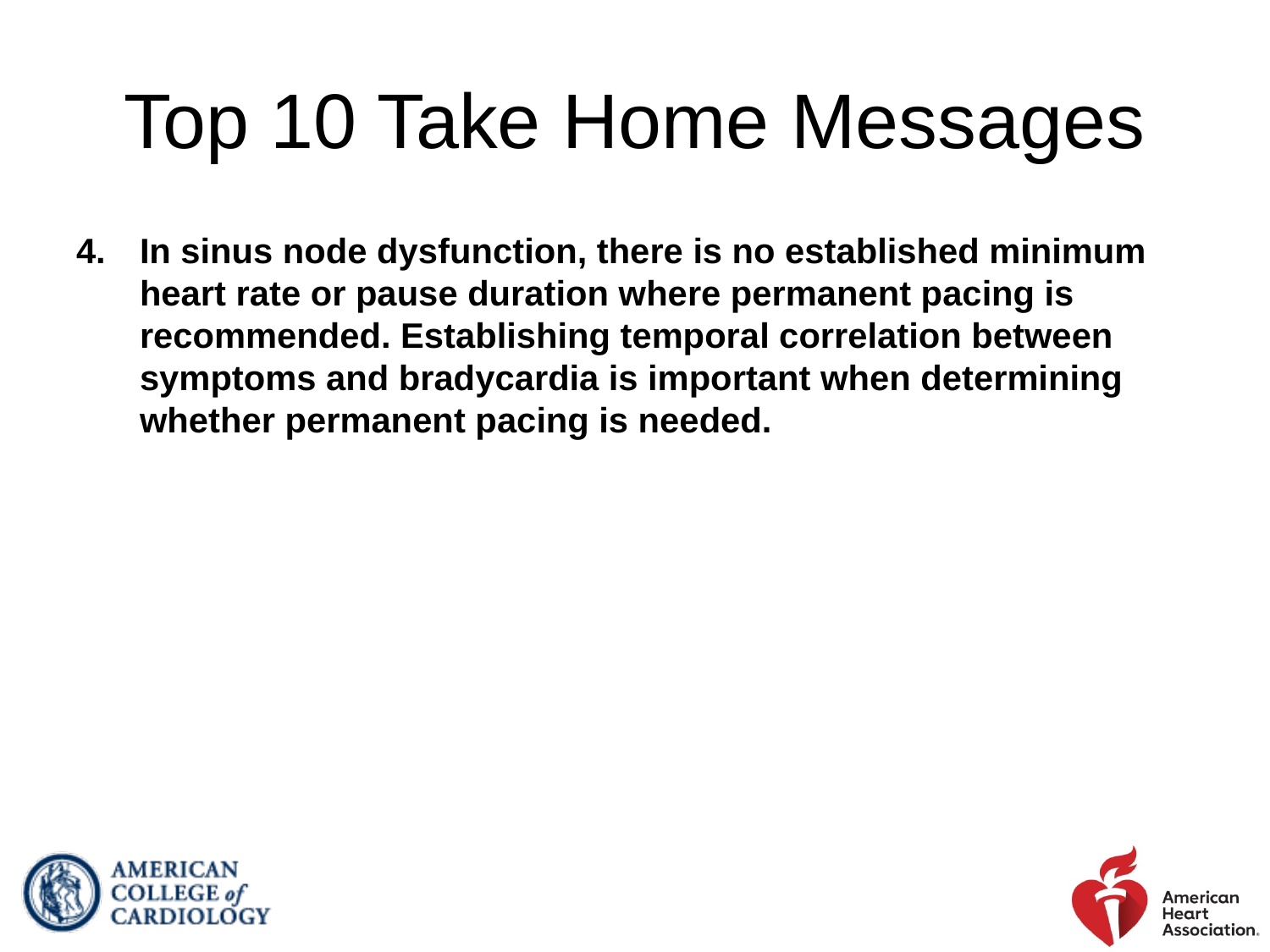

# Top 10 Take Home Messages
In sinus node dysfunction, there is no established minimum heart rate or pause duration where permanent pacing is recommended. Establishing temporal correlation between symptoms and bradycardia is important when determining whether permanent pacing is needed.